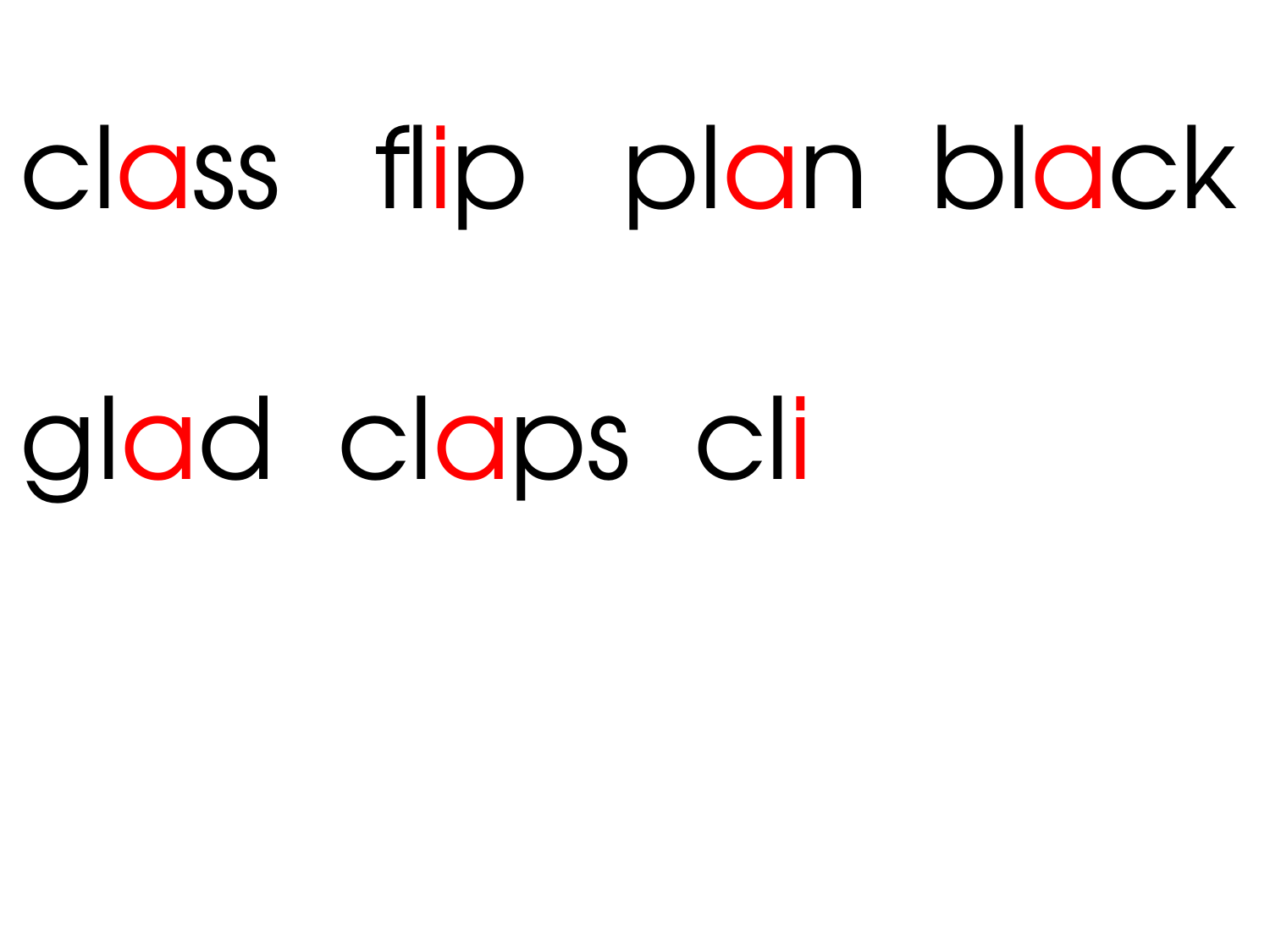

class   flip   plan  black

glad  claps  cli